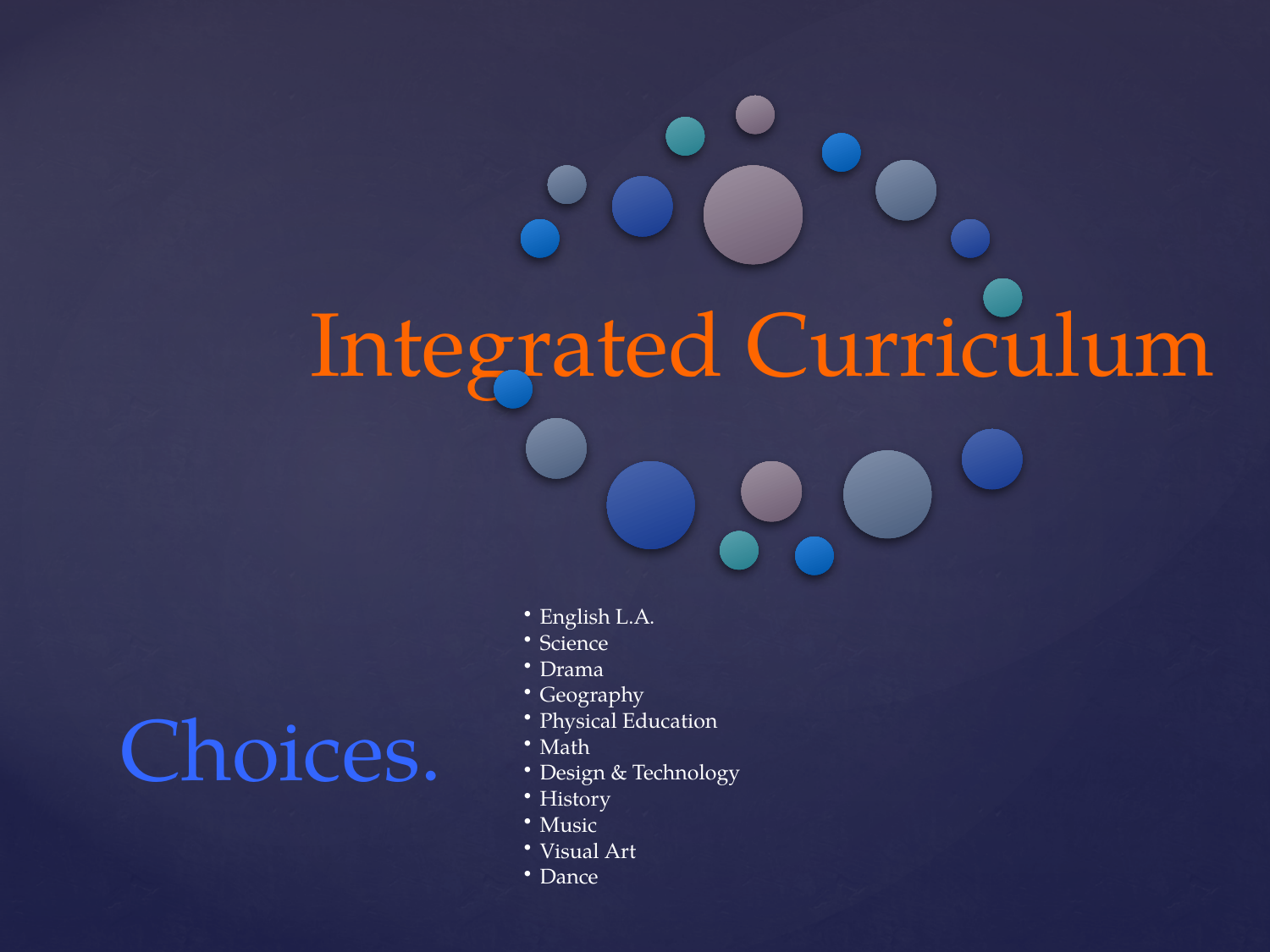

Integrated Curriculum
English L.A.
Science
Drama
Geography
Physical Education
Math
Design & Technology
History
Music
Visual Art
Dance
# Choices.